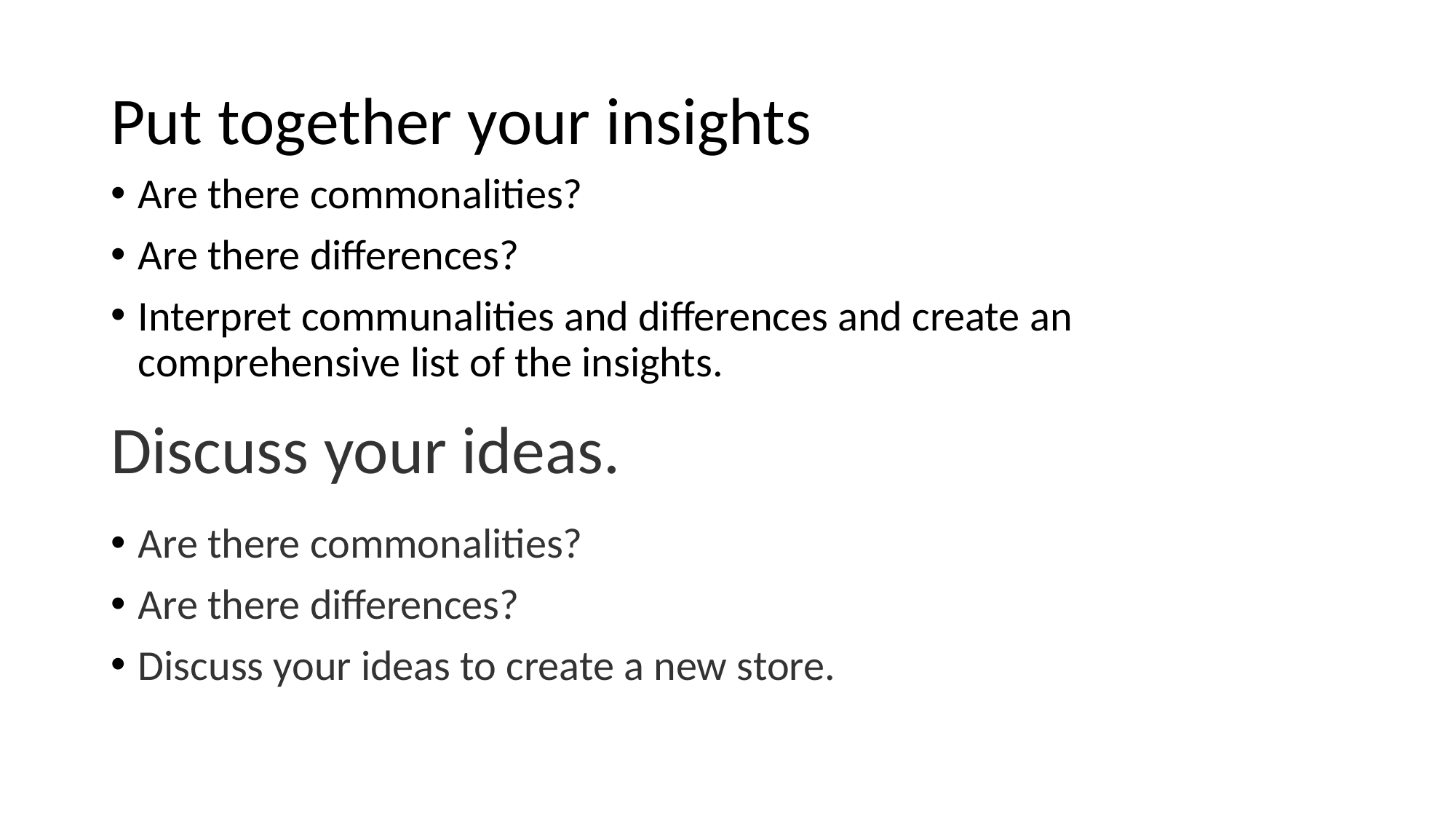

# Put together your insights
Are there commonalities?
Are there differences?
Interpret communalities and differences and create an comprehensive list of the insights.
Discuss your ideas.
Are there commonalities?
Are there differences?
Discuss your ideas to create a new store.